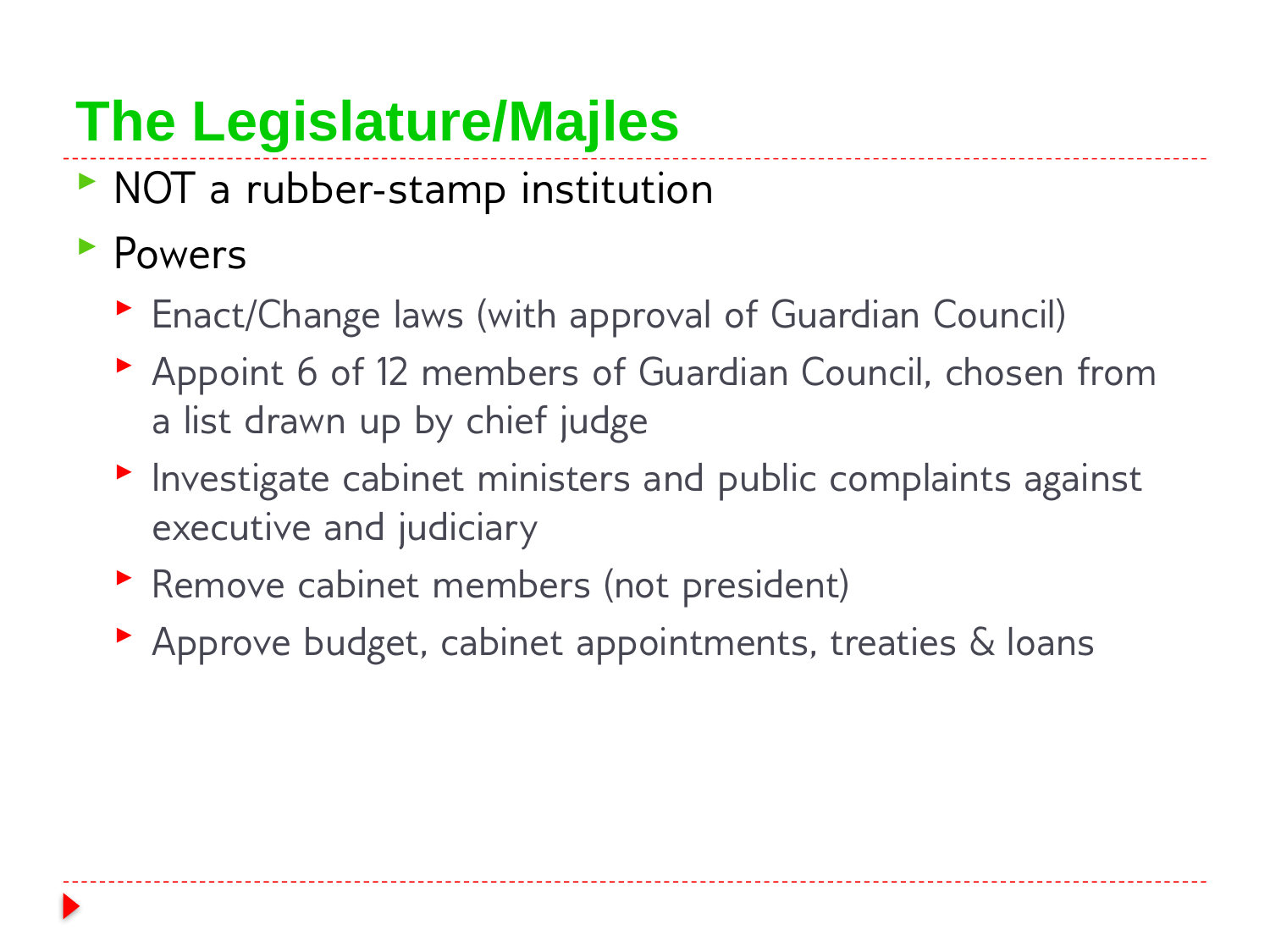

# The Legislature/Majles
NOT a rubber-stamp institution
Powers
Enact/Change laws (with approval of Guardian Council)
Appoint 6 of 12 members of Guardian Council, chosen from a list drawn up by chief judge
Investigate cabinet ministers and public complaints against executive and judiciary
Remove cabinet members (not president)
Approve budget, cabinet appointments, treaties & loans